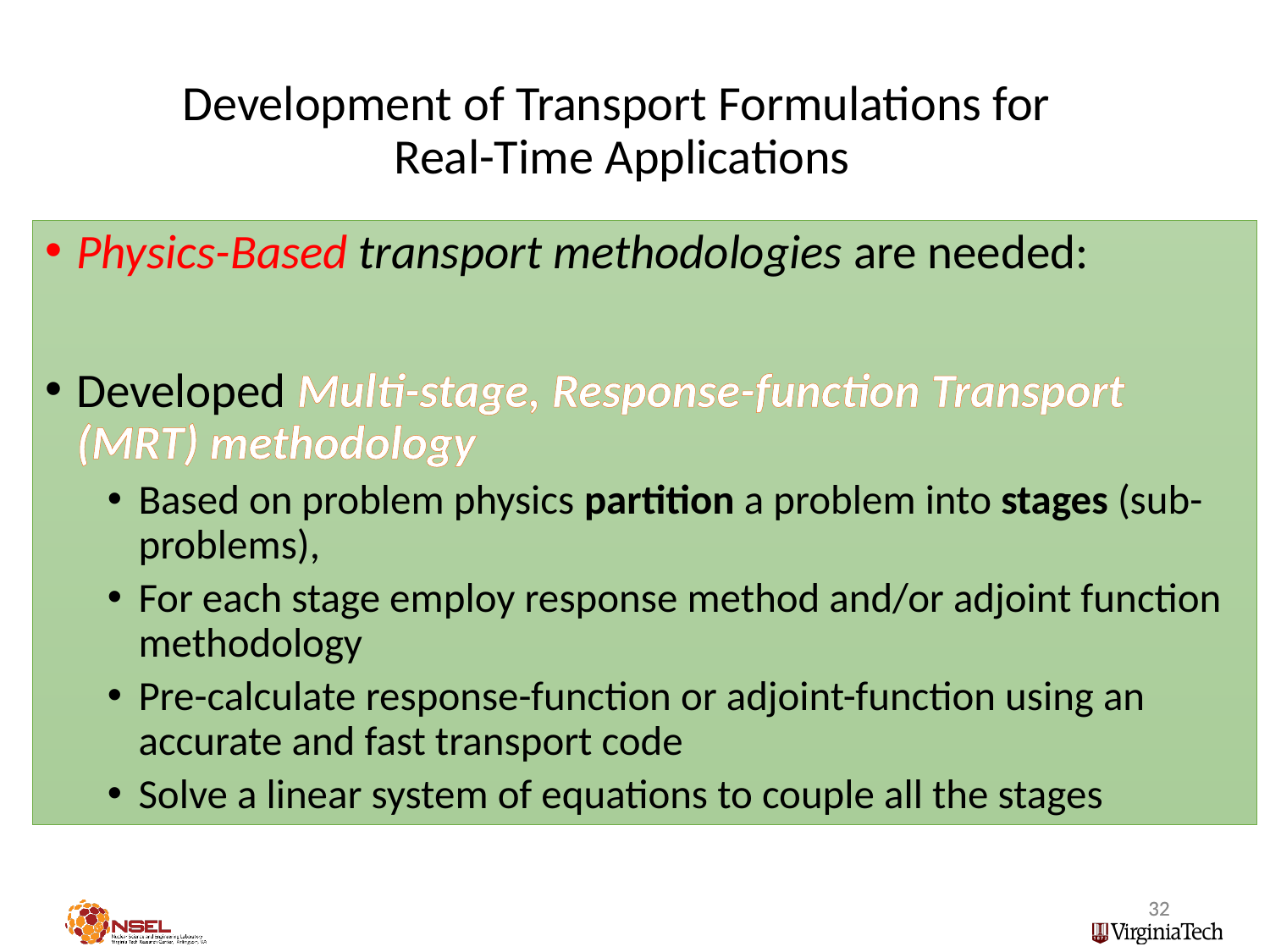

# Development of Transport Formulations for Real-Time Applications
Physics-Based transport methodologies are needed:

Developed Multi-stage, Response-function Transport (MRT) methodology
Based on problem physics partition a problem into stages (sub-problems),
For each stage employ response method and/or adjoint function methodology
Pre-calculate response-function or adjoint-function using an accurate and fast transport code
Solve a linear system of equations to couple all the stages

32